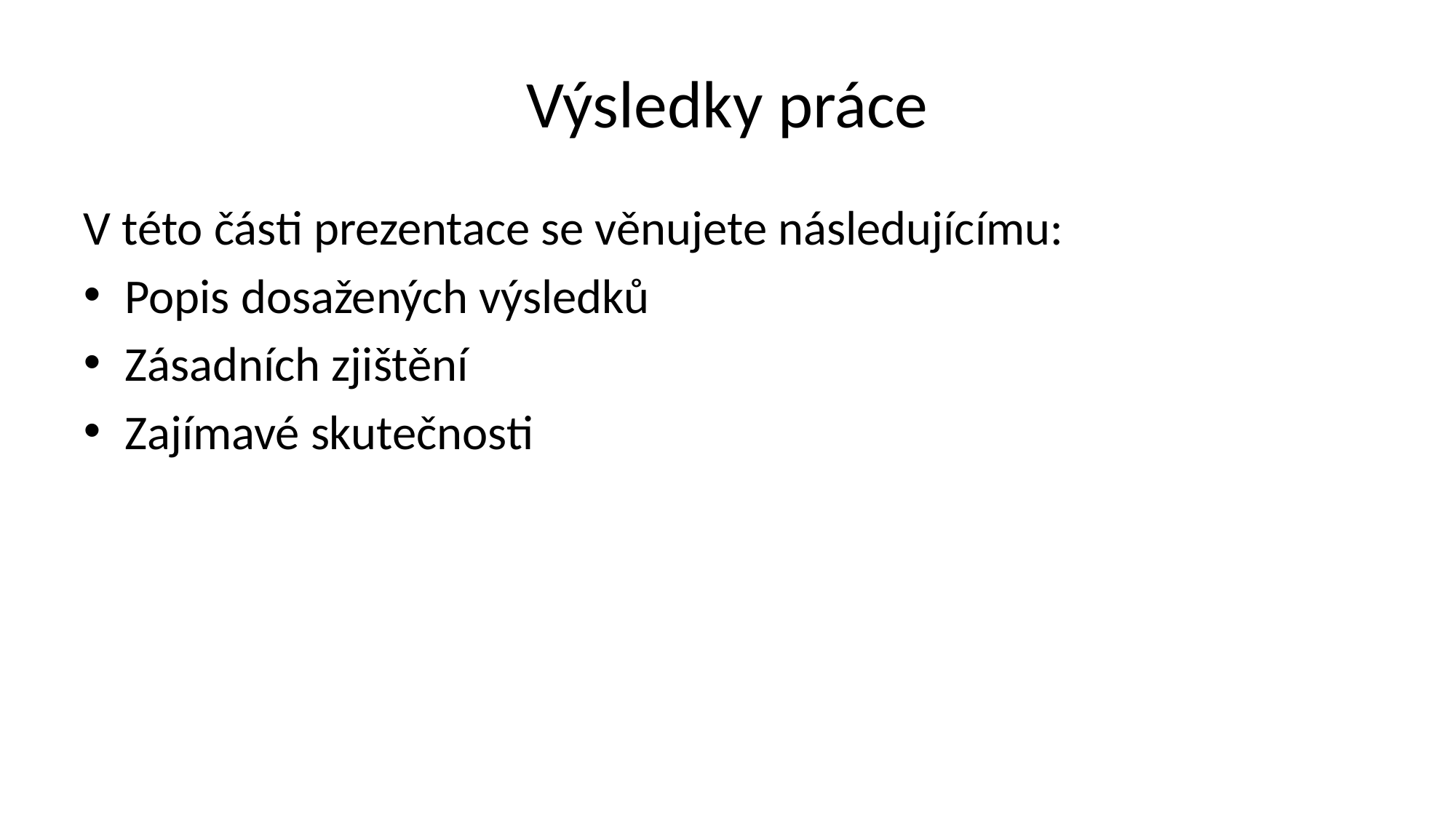

# Výsledky práce
V této části prezentace se věnujete následujícímu:
Popis dosažených výsledků
Zásadních zjištění
Zajímavé skutečnosti